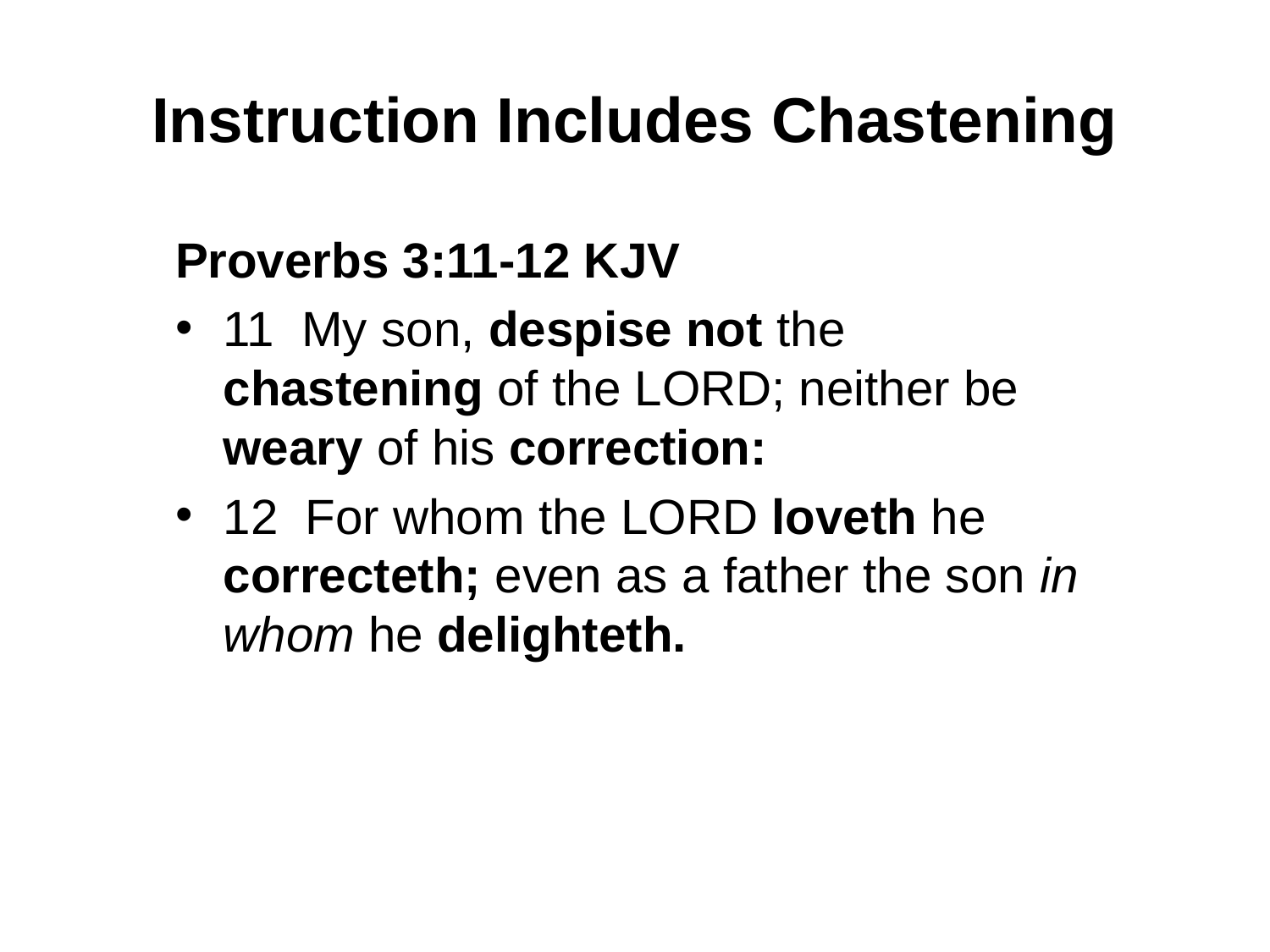

# Instruction Includes Chastening
Proverbs 3:11-12 KJV
11  My son, despise not the chastening of the LORD; neither be weary of his correction:
12  For whom the LORD loveth he correcteth; even as a father the son in whom he delighteth.